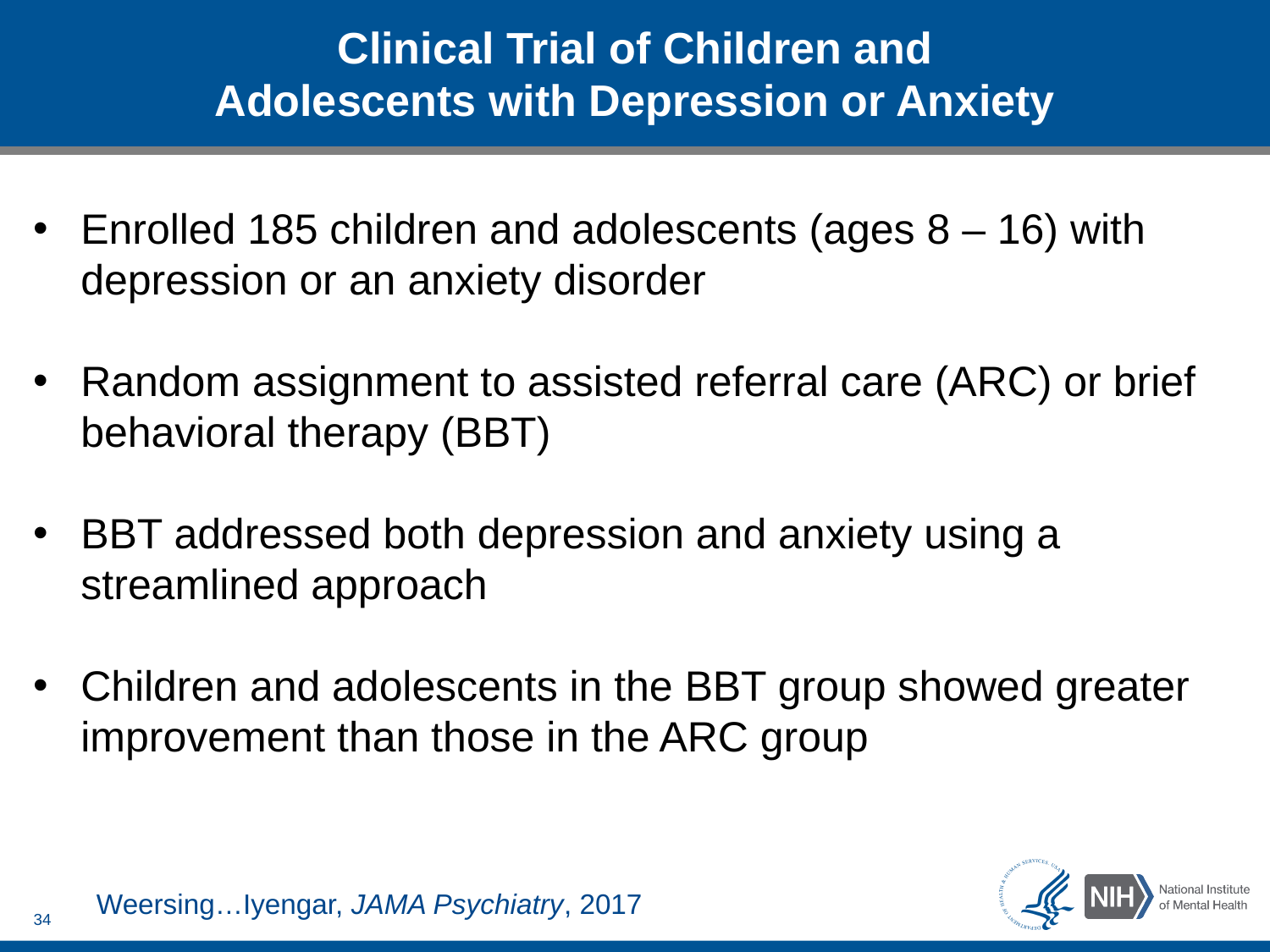

# Clinical Trial of Children and Adolescents with Depression or Anxiety
Enrolled 185 children and adolescents (ages 8 – 16) with depression or an anxiety disorder

Random assignment to assisted referral care (ARC) or brief behavioral therapy (BBT)

BBT addressed both depression and anxiety using a streamlined approach

Children and adolescents in the BBT group showed greater improvement than those in the ARC group
 Weersing…Iyengar, JAMA Psychiatry, 2017
34